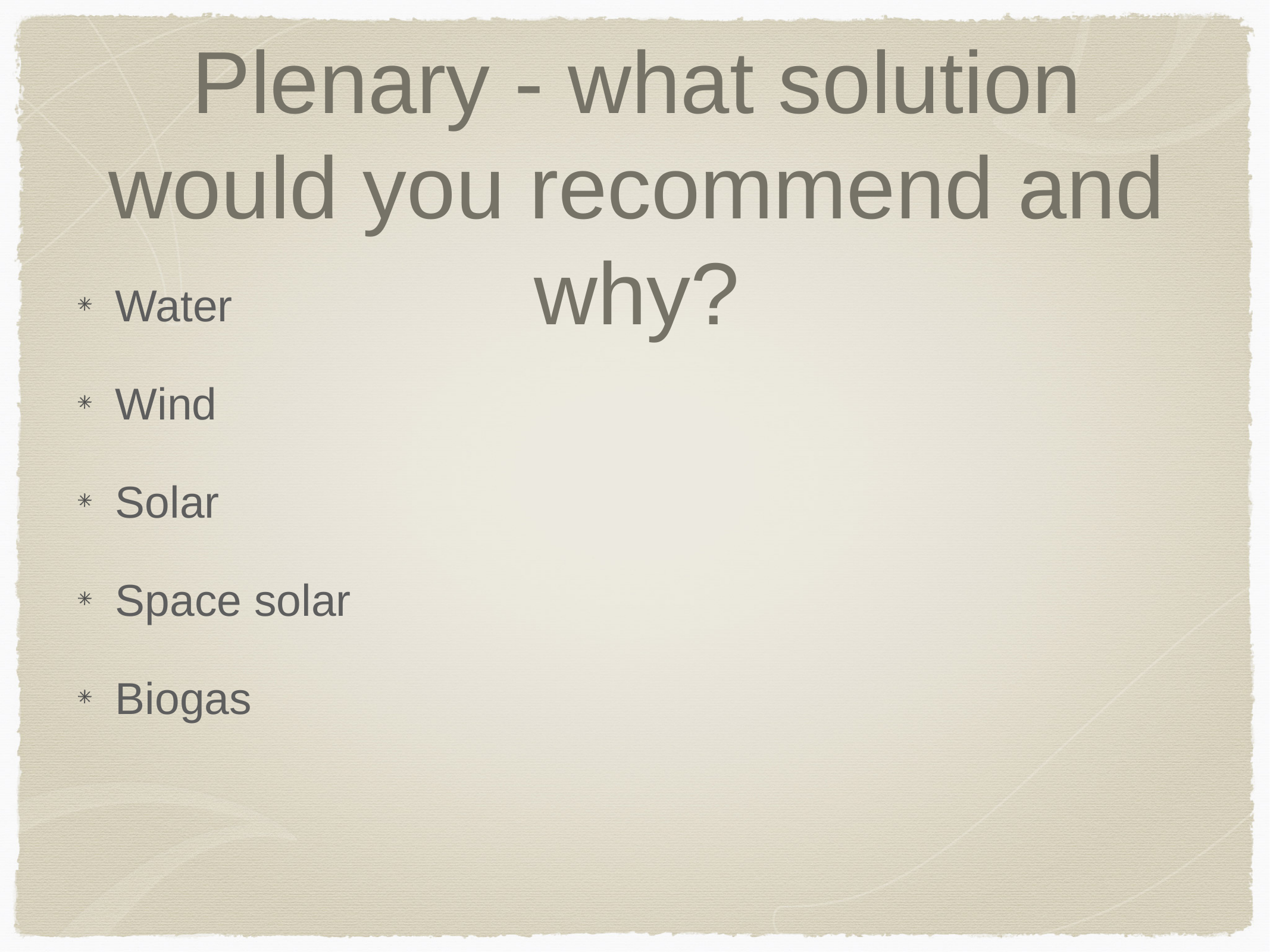

# Plenary - what solution would you recommend and why?
Water
Wind
Solar
Space solar
Biogas